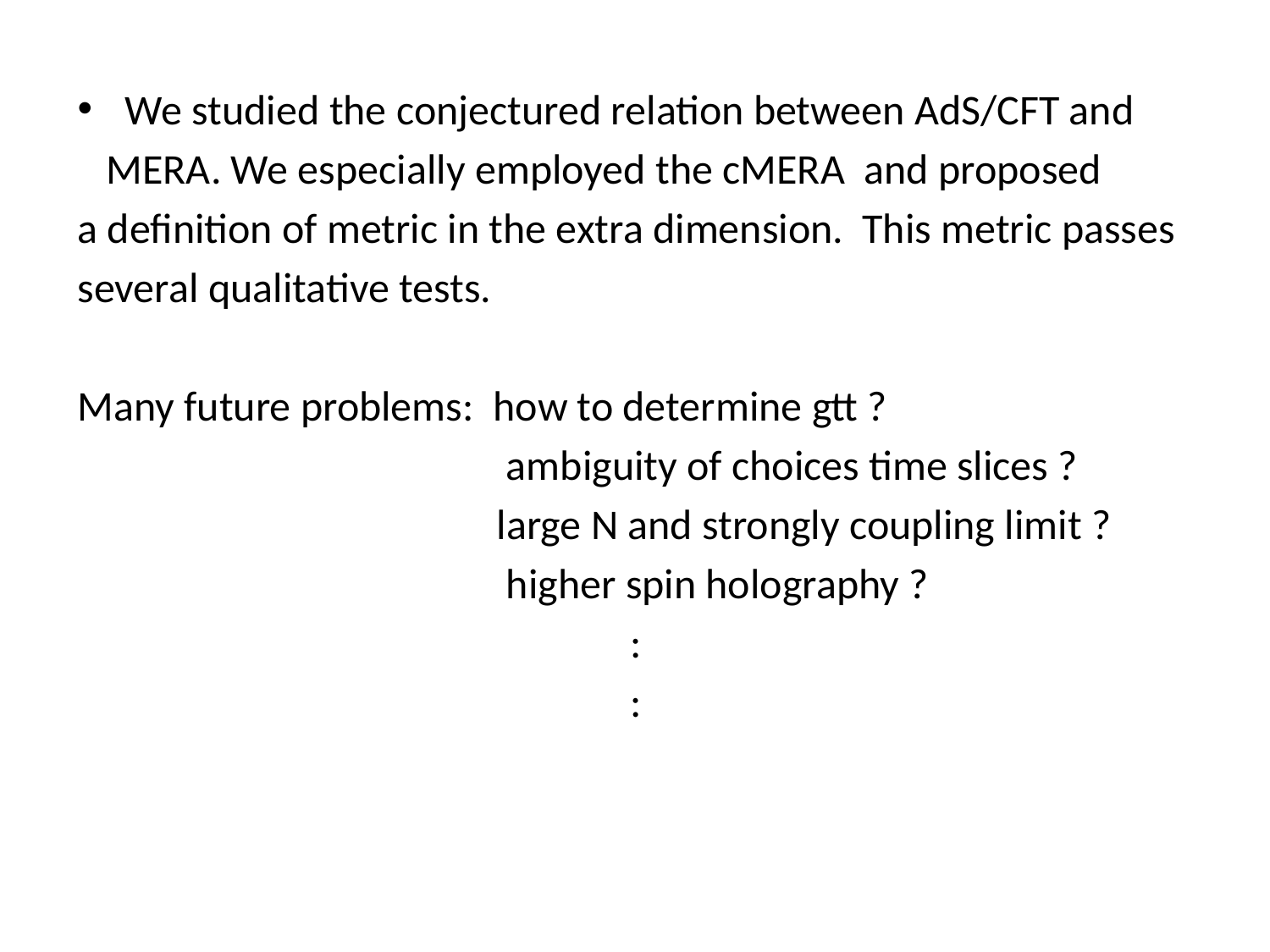

We studied the conjectured relation between AdS/CFT and
   MERA. We especially employed the cMERA  and proposed
a definition of metric in the extra dimension.  This metric passes
several qualitative tests.

Many future problems:  how to determine gtt ?
                                             ambiguity of choices time slices ?
                                            large N and strongly coupling limit ?
                                             higher spin holography ?
                                                          :
                                                          :